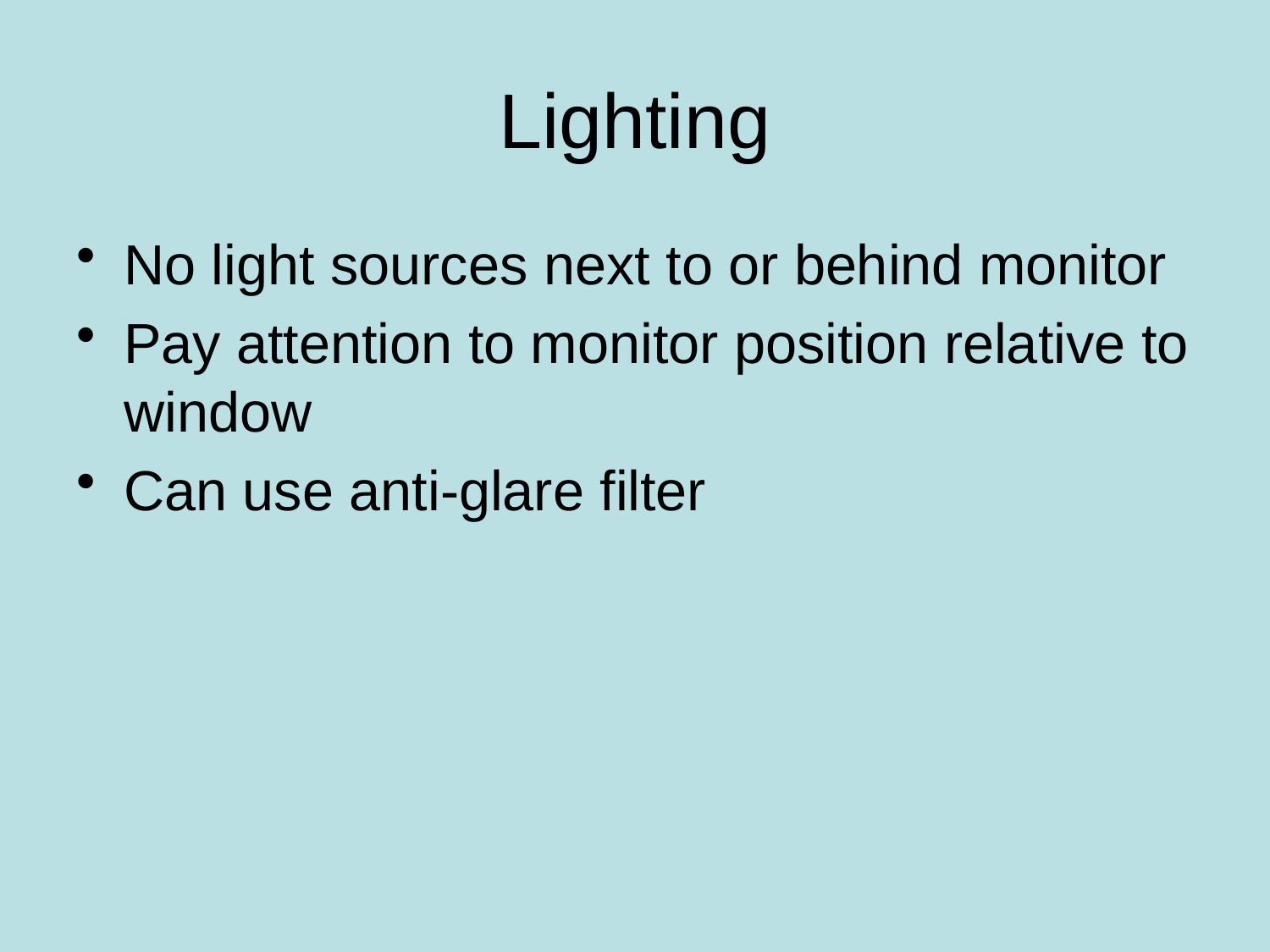

# Lighting
No light sources next to or behind monitor
Pay attention to monitor position relative to window
Can use anti-glare filter